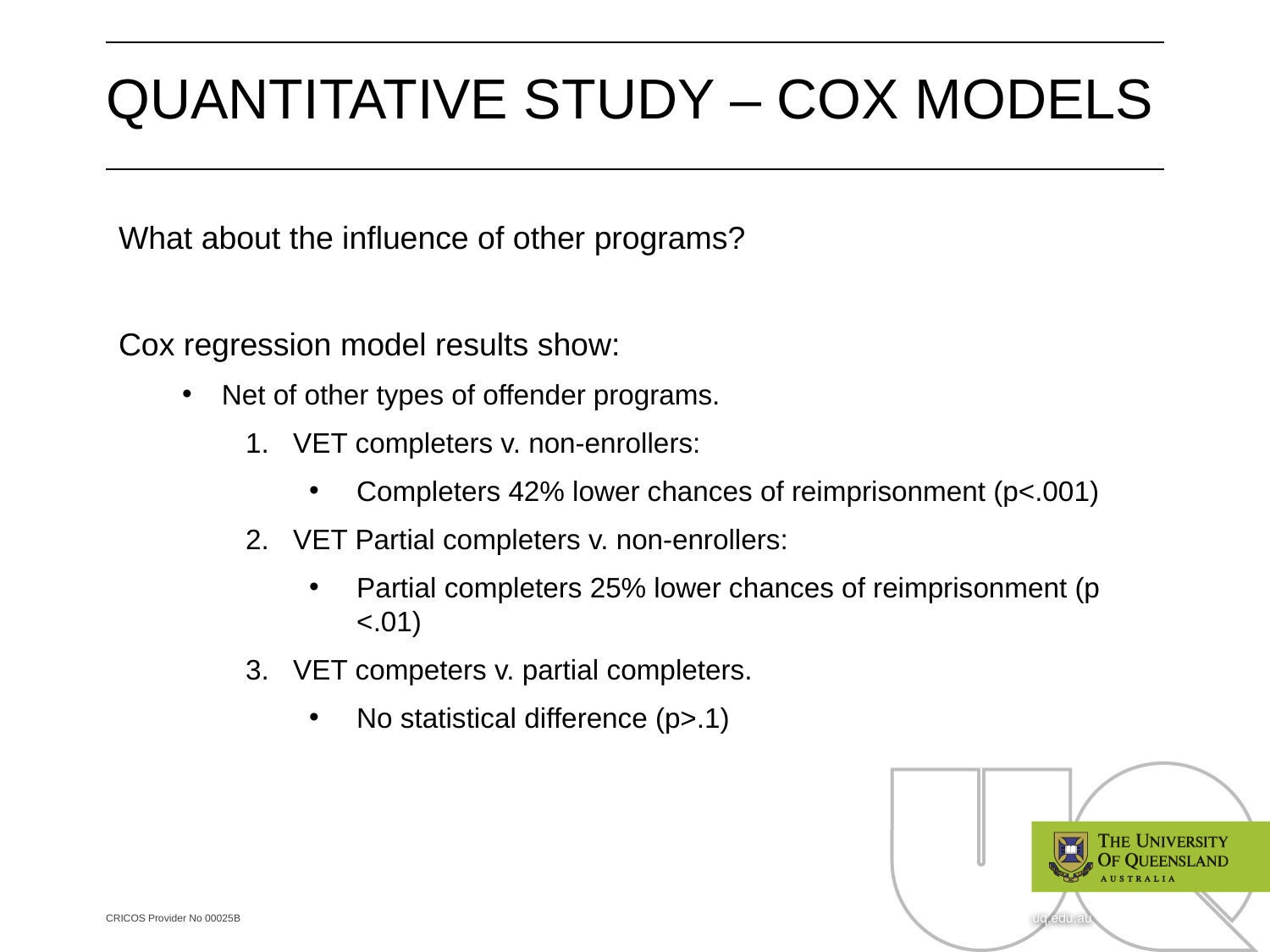

# Quantitative study – Cox Models
What about the influence of other programs?

Cox regression model results show:
Net of other types of offender programs.
VET completers v. non-enrollers:
Completers 42% lower chances of reimprisonment (p<.001)
VET Partial completers v. non-enrollers:
Partial completers 25% lower chances of reimprisonment (p <.01)
VET competers v. partial completers.
No statistical difference (p>.1)